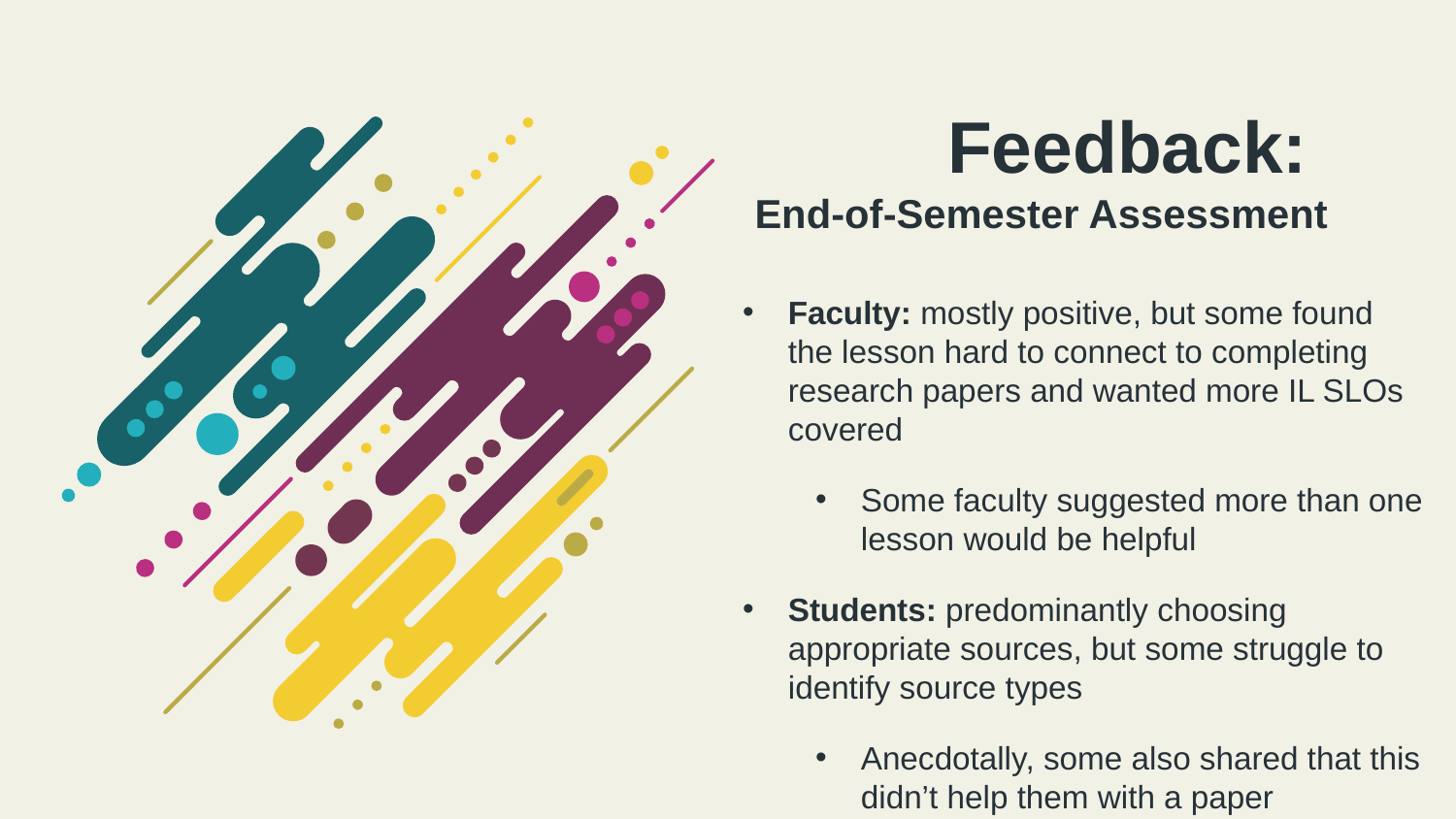

# Feedback: End-of-Semester Assessment
Faculty: mostly positive, but some found the lesson hard to connect to completing research papers and wanted more IL SLOs covered
Some faculty suggested more than one lesson would be helpful
Students: predominantly choosing appropriate sources, but some struggle to identify source types
Anecdotally, some also shared that this didn’t help them with a paper